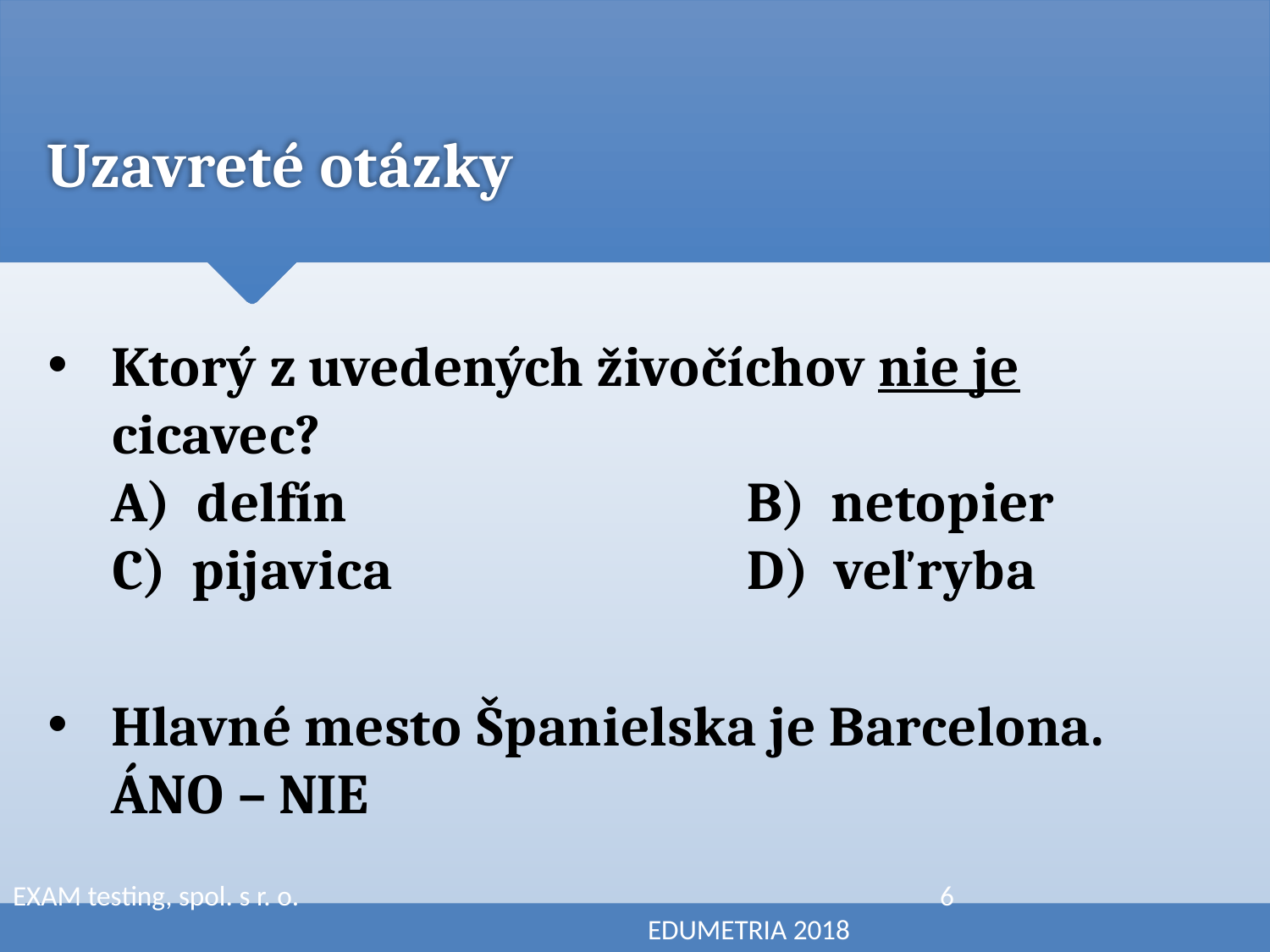

# Uzavreté otázky
Ktorý z uvedených živočíchov nie je cicavec?
A)  delfín				B)  netopier
C)  pijavica			D)  veľryba
Hlavné mesto Španielska je Barcelona. ÁNO – NIE

EXAM testing, spol. s r. o. 					      6						  	EDUMETRIA 2018